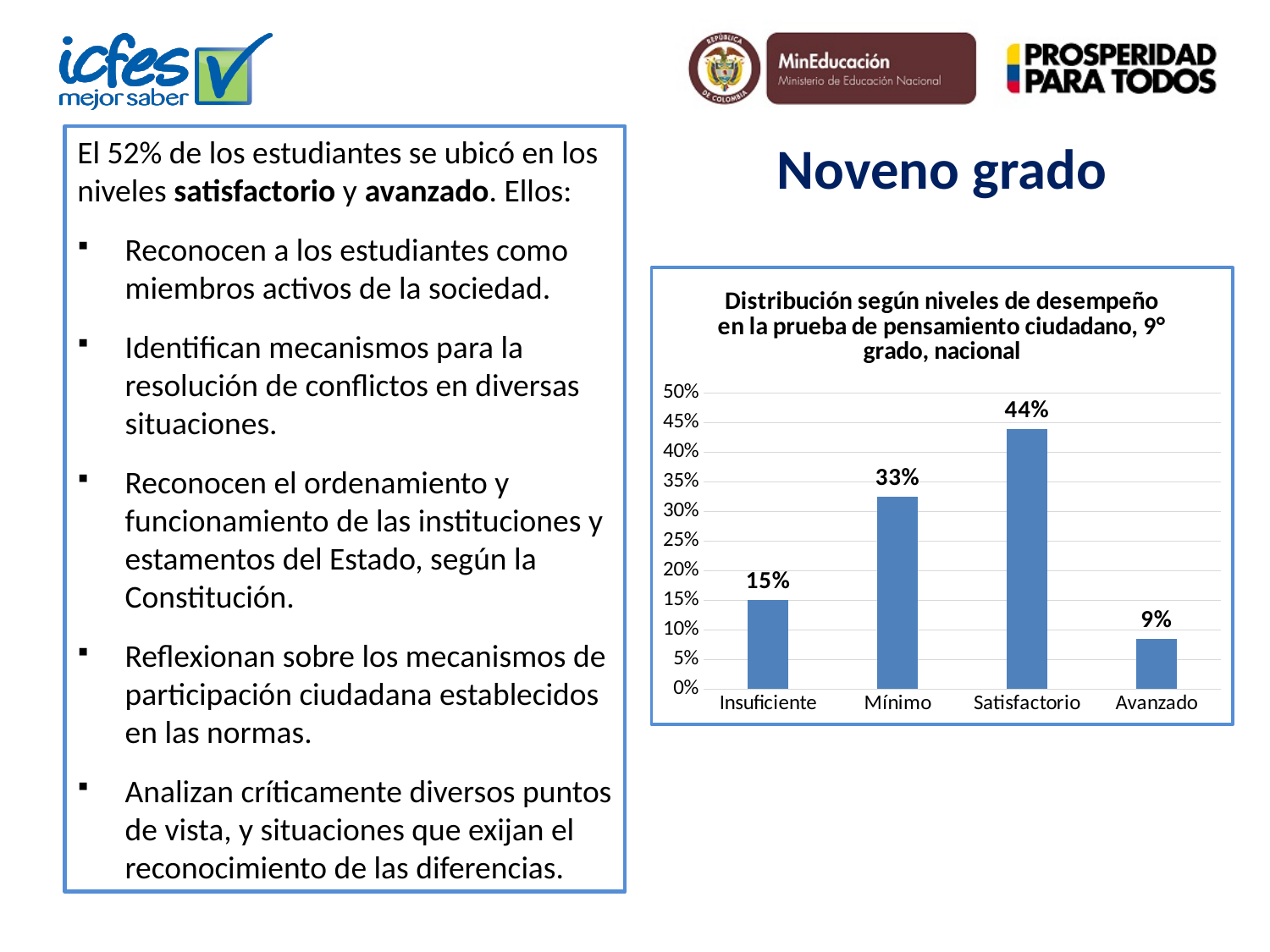

El 52% de los estudiantes se ubicó en los niveles satisfactorio y avanzado. Ellos:

Reconocen a los estudiantes como miembros activos de la sociedad.

Identifican mecanismos para la resolución de conflictos en diversas situaciones.

Reconocen el ordenamiento y funcionamiento de las instituciones y estamentos del Estado, según la Constitución.

Reflexionan sobre los mecanismos de participación ciudadana establecidos en las normas.

Analizan críticamente diversos puntos de vista, y situaciones que exijan el reconocimiento de las diferencias.
Noveno grado

### Chart: Distribución según niveles de desempeño en la prueba de pensamiento ciudadano, 9° grado, nacional

| Category | Porcentaje |
|---|---|
| Insuficiente | 0.1498877748 |
| Mínimo | 0.3254959449000005 |
| Satisfactorio | 0.439205028 |
| Avanzado | 0.08541125229999999 |